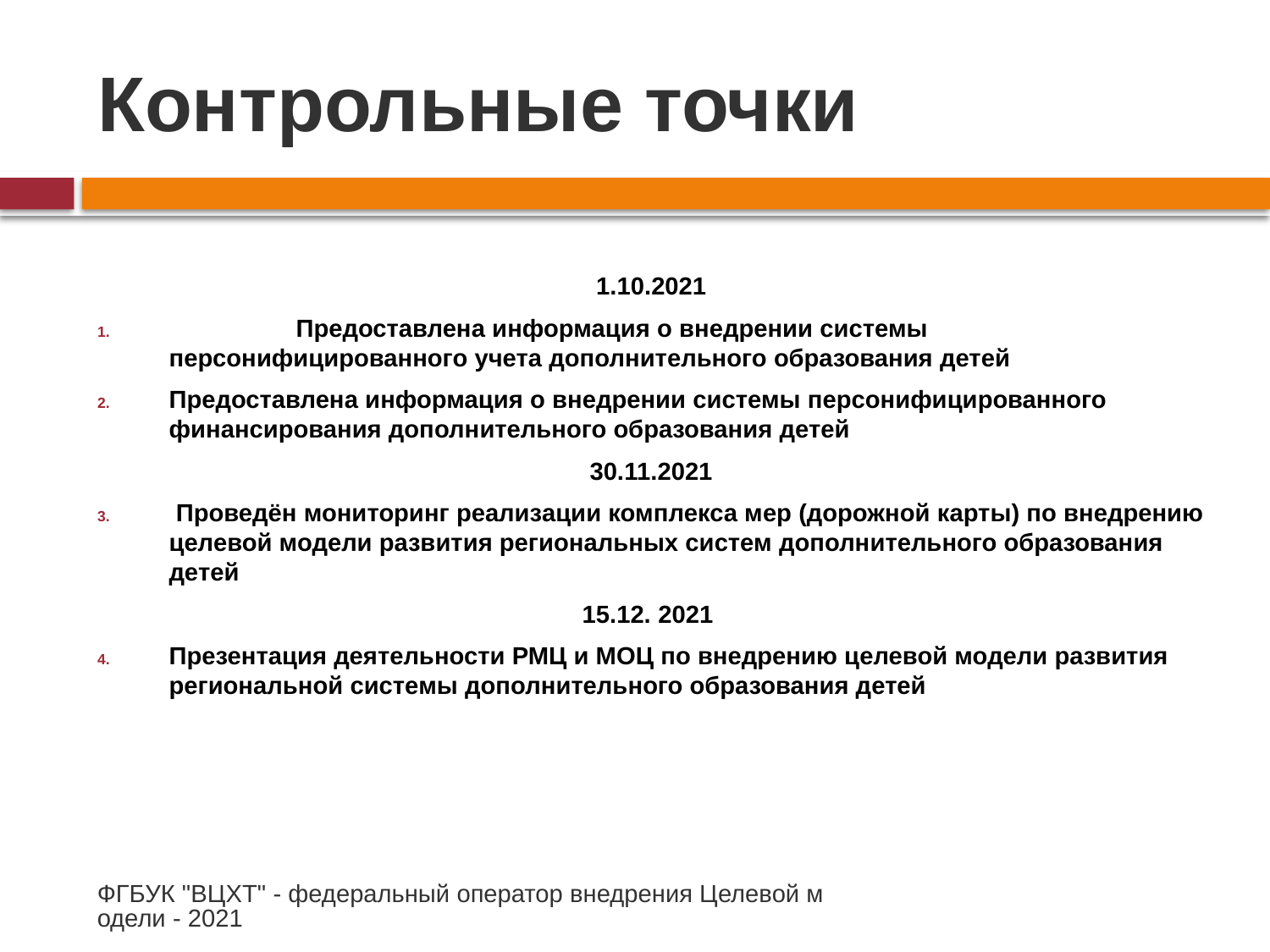

# Контрольные точки

1.10.2021
 	Предоставлена информация о внедрении системы персонифицированного учета дополнительного образования детей
Предоставлена информация о внедрении системы персонифицированного финансирования дополнительного образования детей
30.11.2021
 Проведён мониторинг реализации комплекса мер (дорожной карты) по внедрению целевой модели развития региональных систем дополнительного образования детей
15.12. 2021
Презентация деятельности РМЦ и МОЦ по внедрению целевой модели развития региональной системы дополнительного образования детей
ФГБУК "ВЦХТ" - федеральный оператор внедрения Целевой модели - 2021